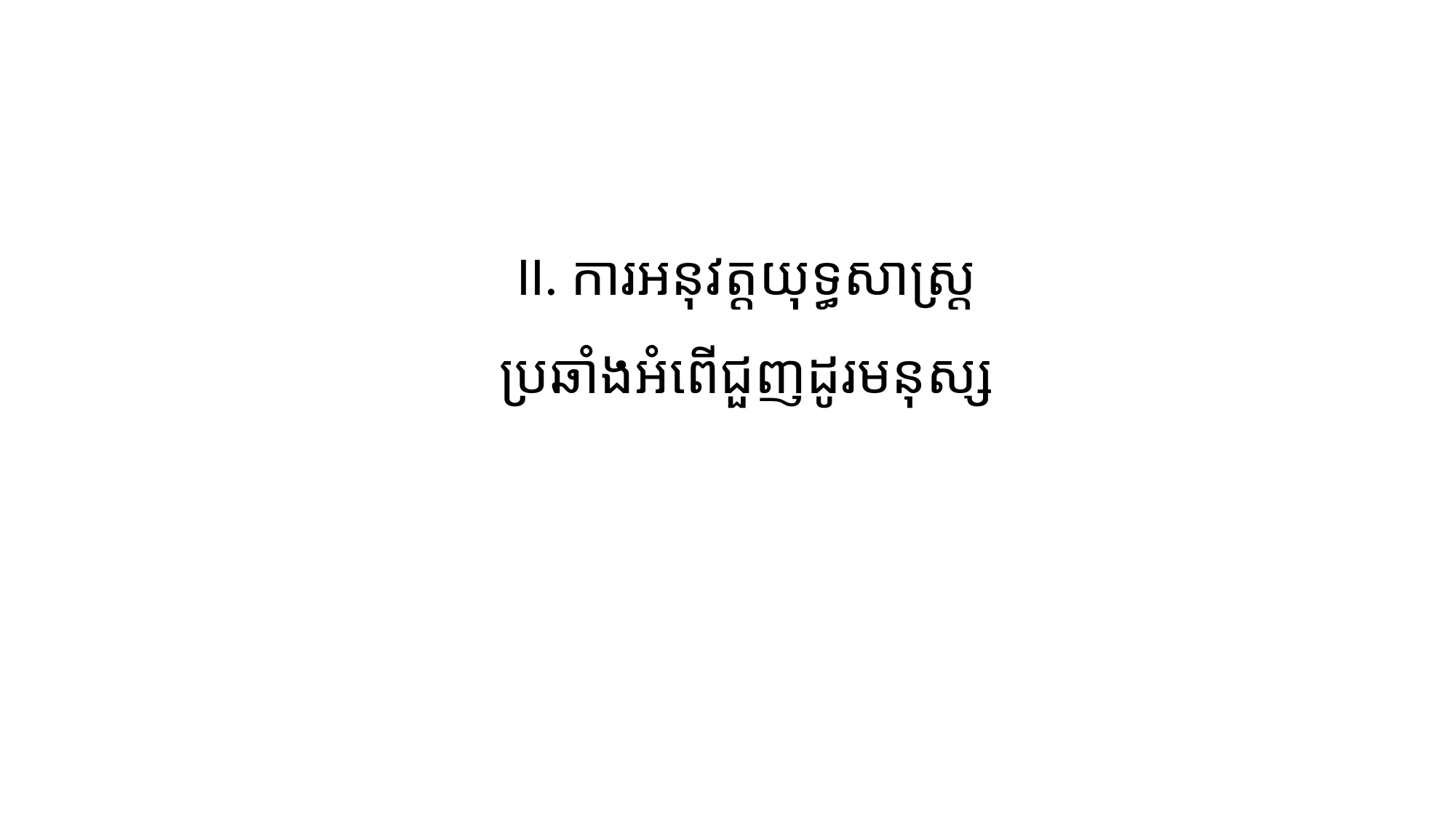

# II. ការអនុវត្តយុទ្ធសាស្រ្ត ប្រឆាំងអំពើជួញដូរមនុស្ស